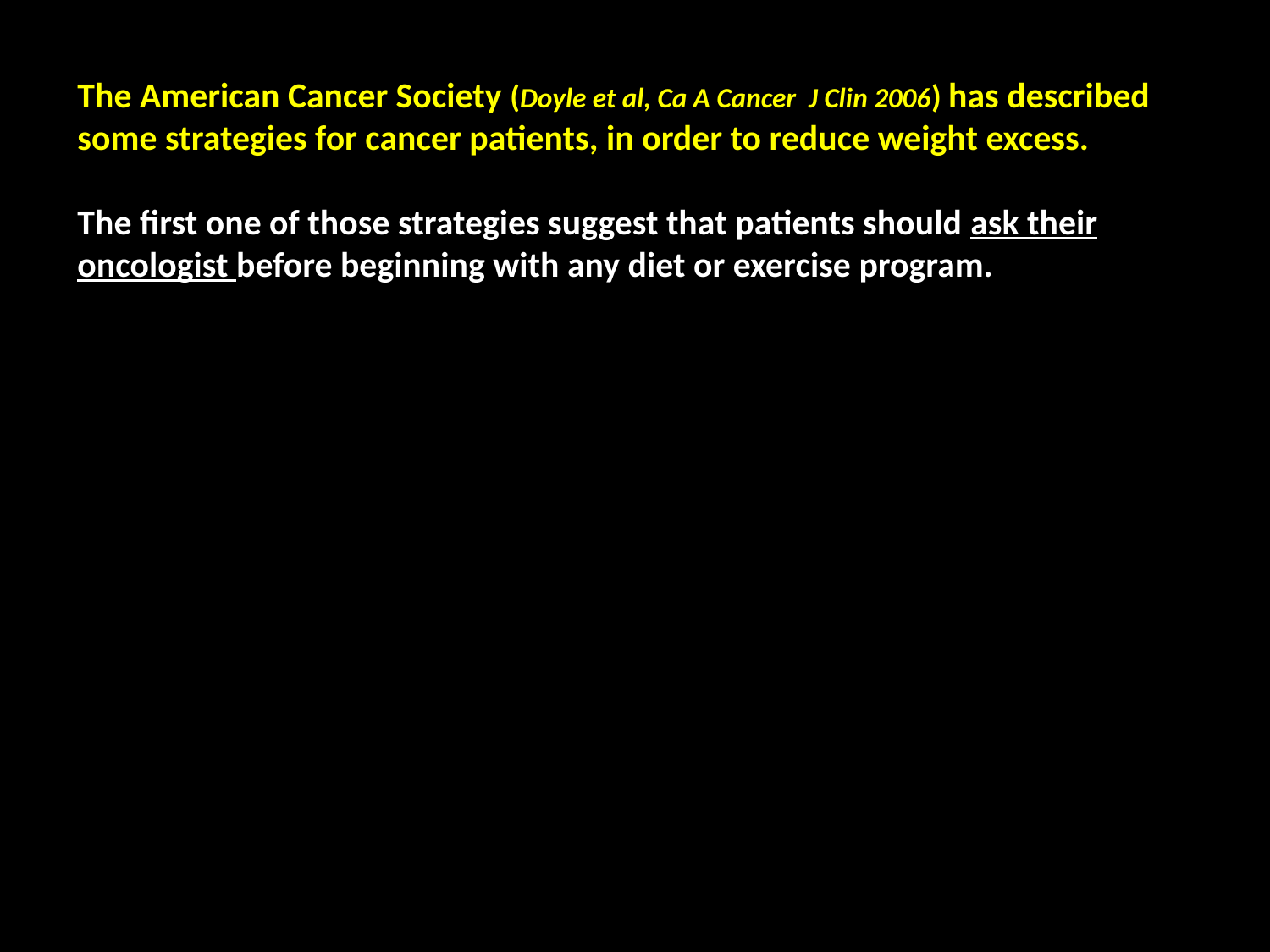

The American Cancer Society (Doyle et al, Ca A Cancer  J Clin 2006) has described some strategies for cancer patients, in order to reduce weight excess.

The first one of those strategies suggest that patients should ask their oncologist before beginning with any diet or exercise program.

Almost everywhere, medical education lacks of nutrition in their curricula. Hence, the physician is not always prepared to give adequate nutritional counseling.

Patients within the medical office usually do not receive adequate answers to their questions about  what to do concerning nutrition.

The cancer patient does not deserve to afford the costs that  the underestimation of nutritional issues represent for the physician.
Why? Because the patient might loose an opportunity of improving her/his quality of life and probably the prognosis of her/his cancer.